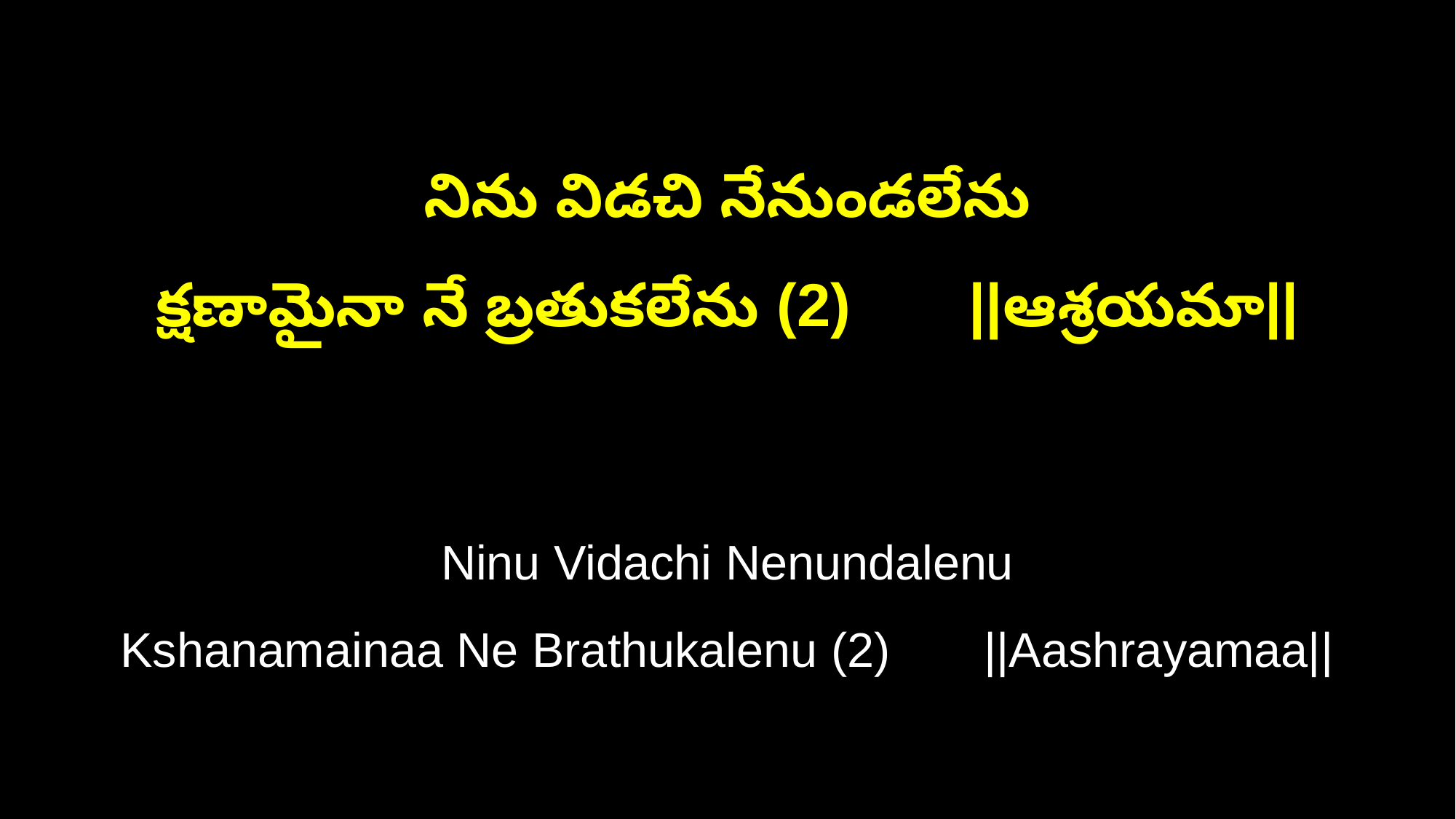

నిను విడచి నేనుండలేను
క్షణామైనా నే బ్రతుకలేను (2)       ||ఆశ్రయమా||
Ninu Vidachi Nenundalenu
Kshanamainaa Ne Brathukalenu (2)       ||Aashrayamaa||